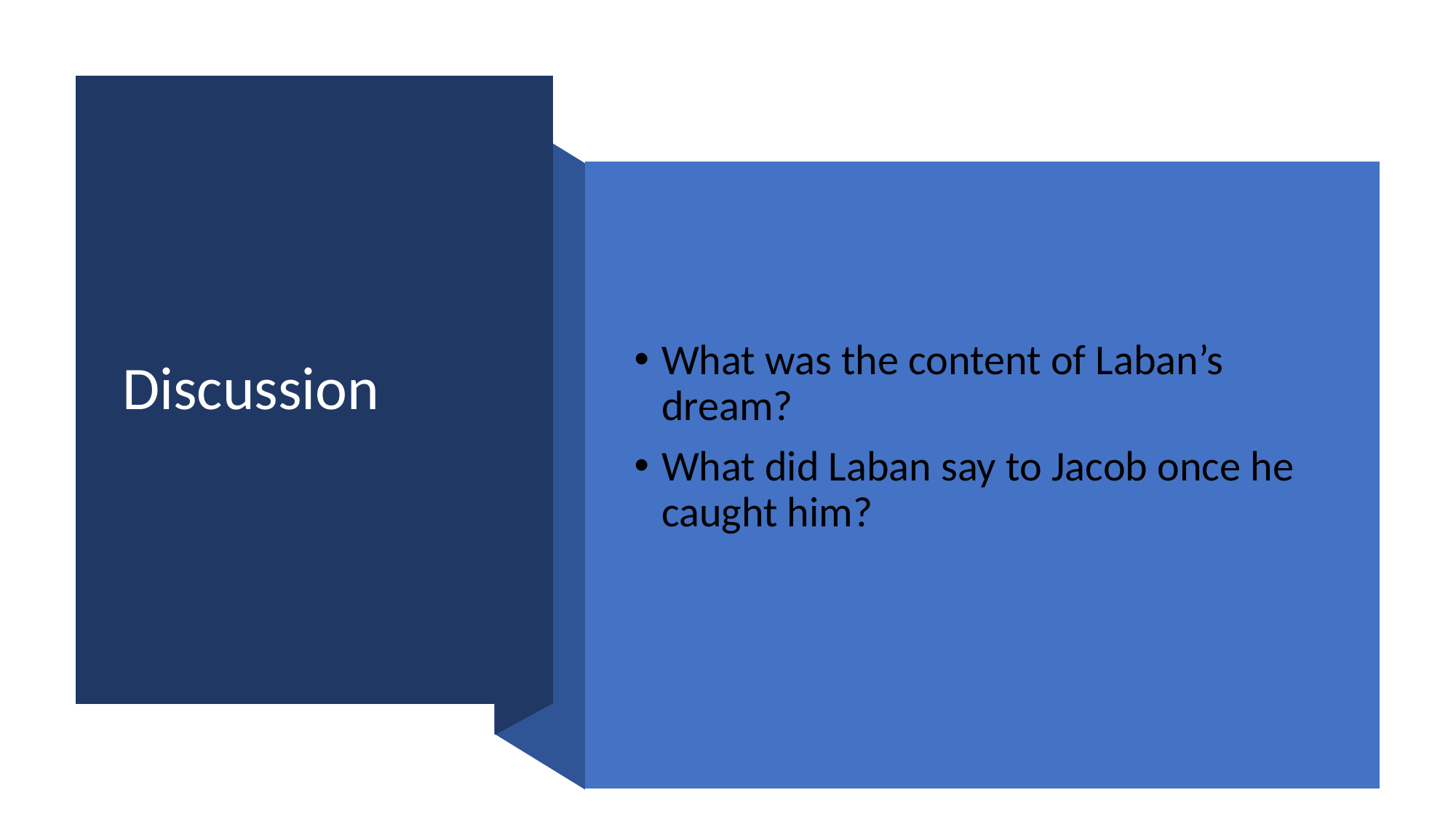

# Discussion

What was the content of Laban’s dream?
What did Laban say to Jacob once he caught him?